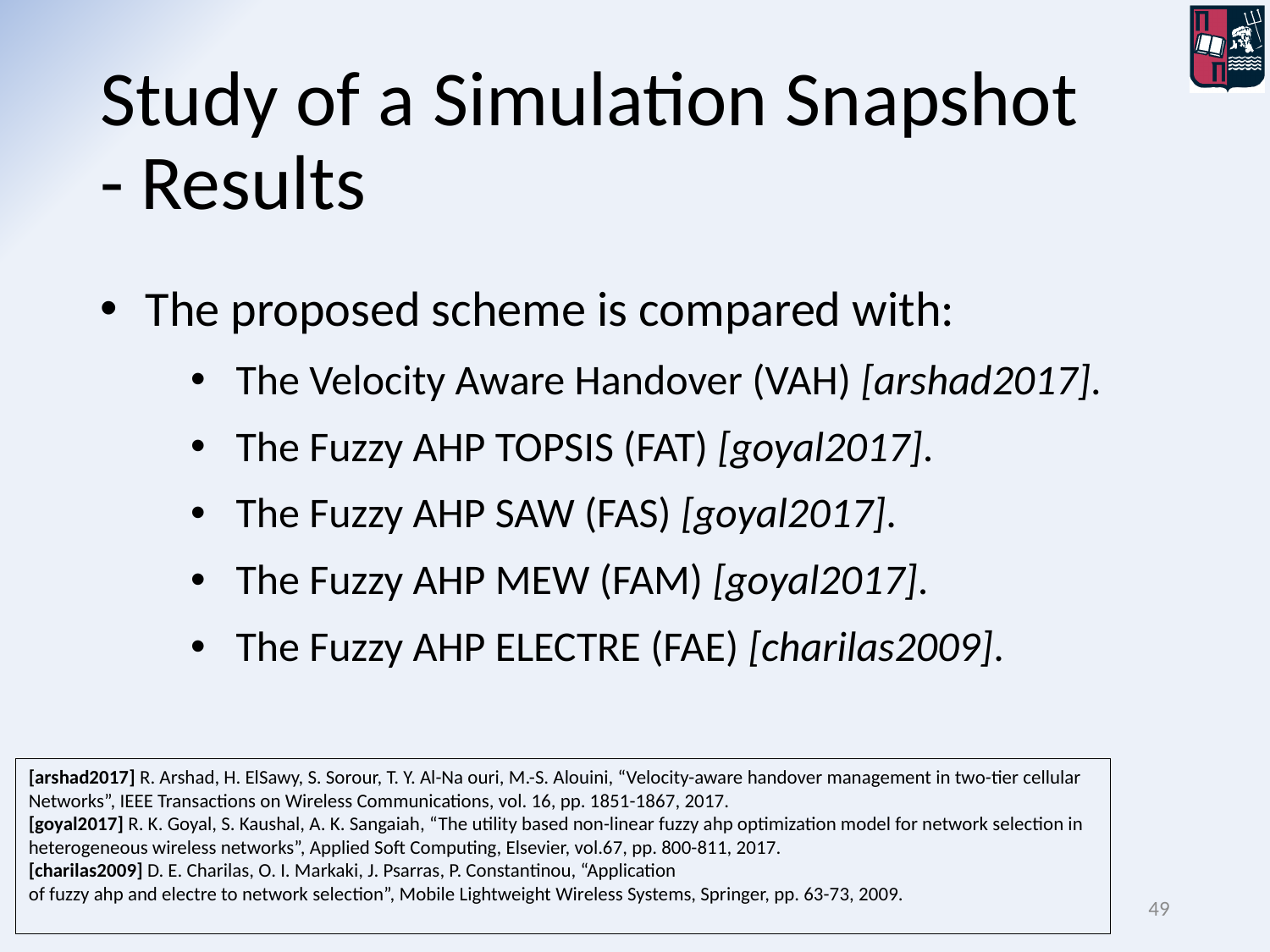

# Study of a Simulation Snapshot - Results
The proposed scheme is compared with:
The Velocity Aware Handover (VAH) [arshad2017].
The Fuzzy AHP TOPSIS (FAT) [goyal2017].
The Fuzzy AHP SAW (FAS) [goyal2017].
The Fuzzy AHP MEW (FAM) [goyal2017].
The Fuzzy AHP ELECTRE (FAE) [charilas2009].
[arshad2017] R. Arshad, H. ElSawy, S. Sorour, T. Y. Al-Na ouri, M.-S. Alouini, “Velocity-aware handover management in two-tier cellular Networks”, IEEE Transactions on Wireless Communications, vol. 16, pp. 1851-1867, 2017.
[goyal2017] R. K. Goyal, S. Kaushal, A. K. Sangaiah, “The utility based non-linear fuzzy ahp optimization model for network selection in heterogeneous wireless networks”, Applied Soft Computing, Elsevier, vol.67, pp. 800-811, 2017.
[charilas2009] D. E. Charilas, O. I. Markaki, J. Psarras, P. Constantinou, “Application
of fuzzy ahp and electre to network selection”, Mobile Lightweight Wireless Systems, Springer, pp. 63-73, 2009.

49